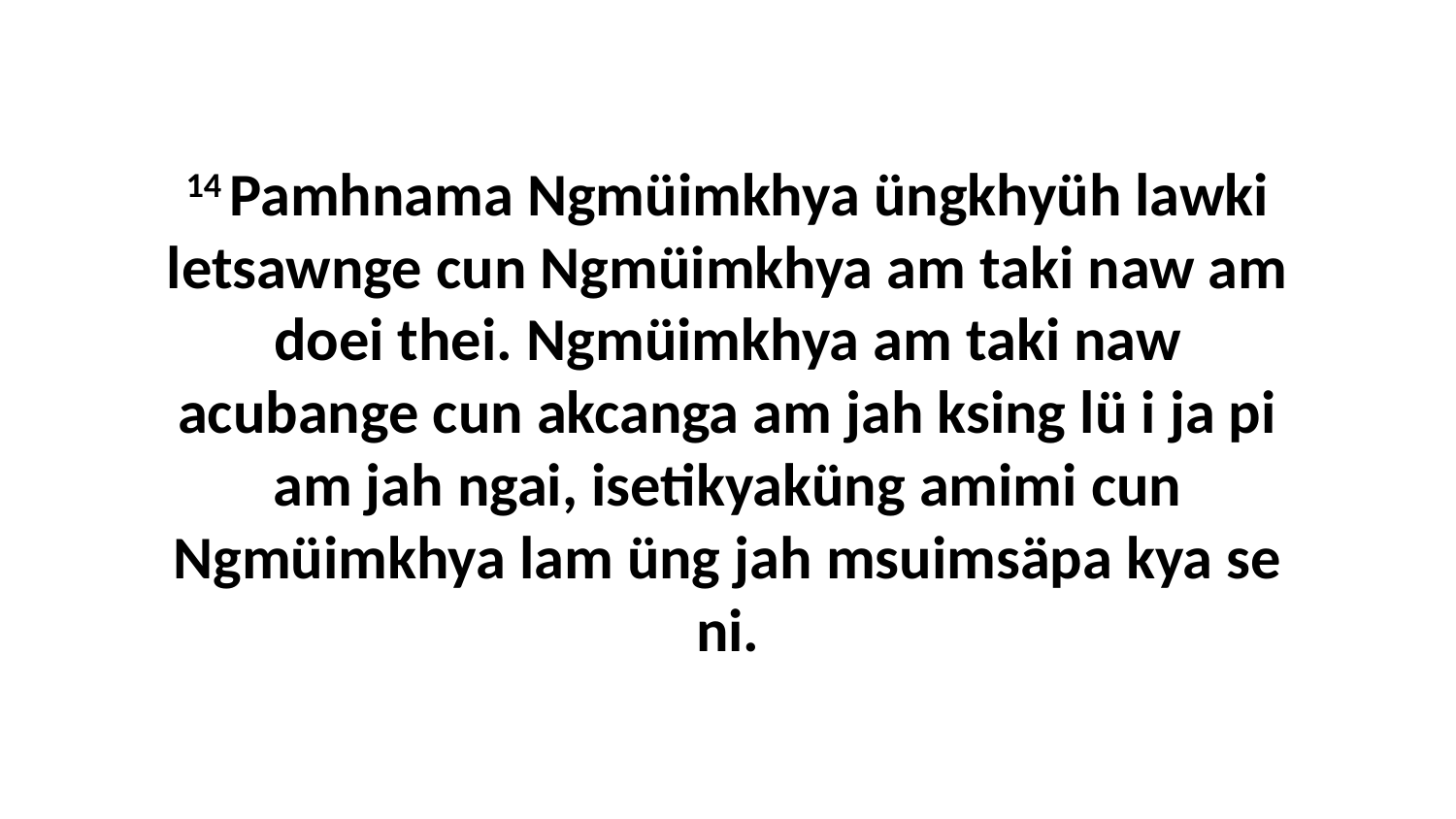

14 Pamhnama Ngmüimkhya üngkhyüh lawki letsawnge cun Ngmüimkhya am taki naw am doei thei. Ngmüimkhya am taki naw acubange cun akcanga am jah ksing lü i ja pi am jah ngai, isetikyaküng amimi cun Ngmüimkhya lam üng jah msuimsäpa kya se ni.